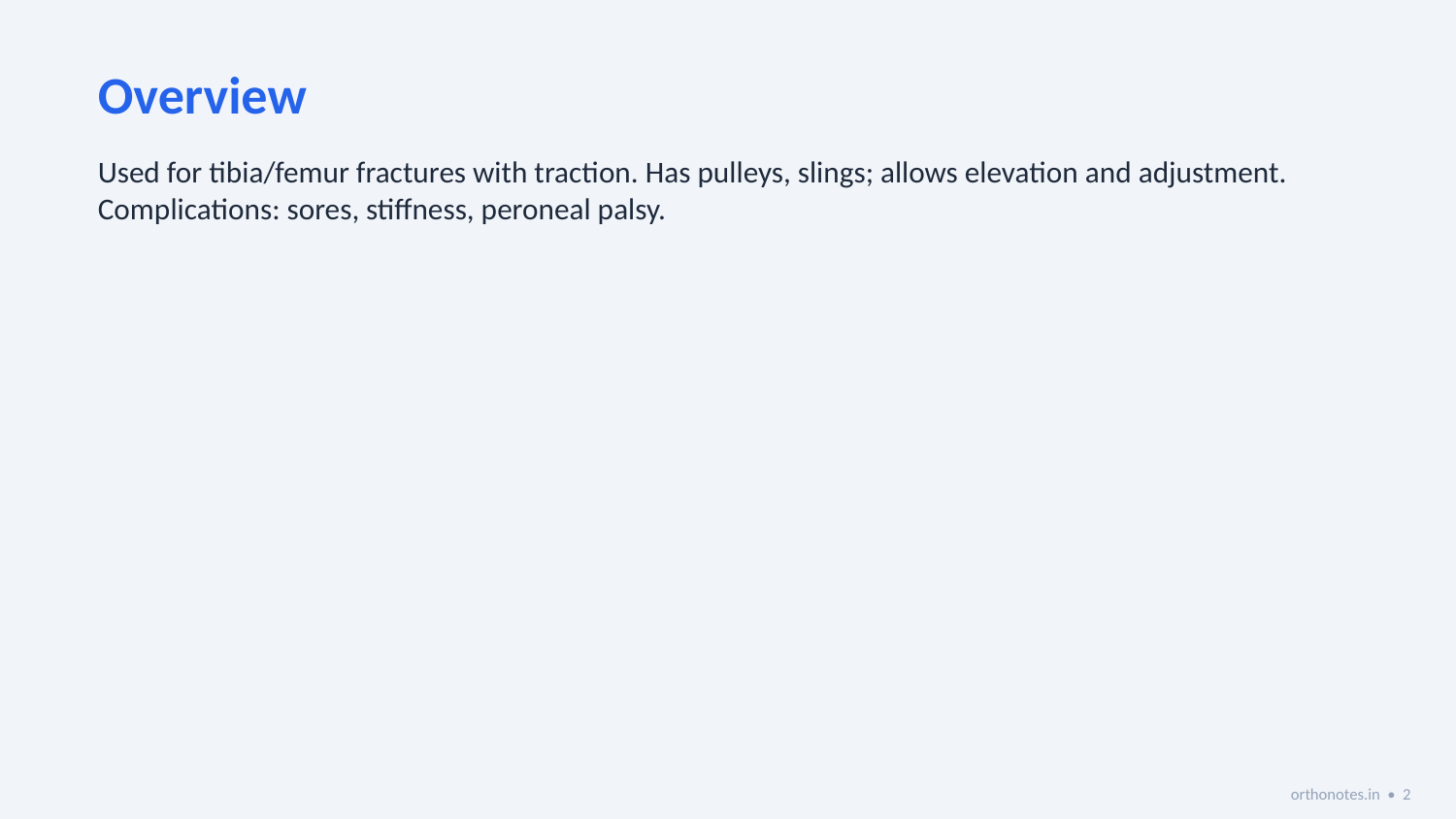

Overview
Used for tibia/femur fractures with traction. Has pulleys, slings; allows elevation and adjustment. Complications: sores, stiffness, peroneal palsy.
orthonotes.in  •  2